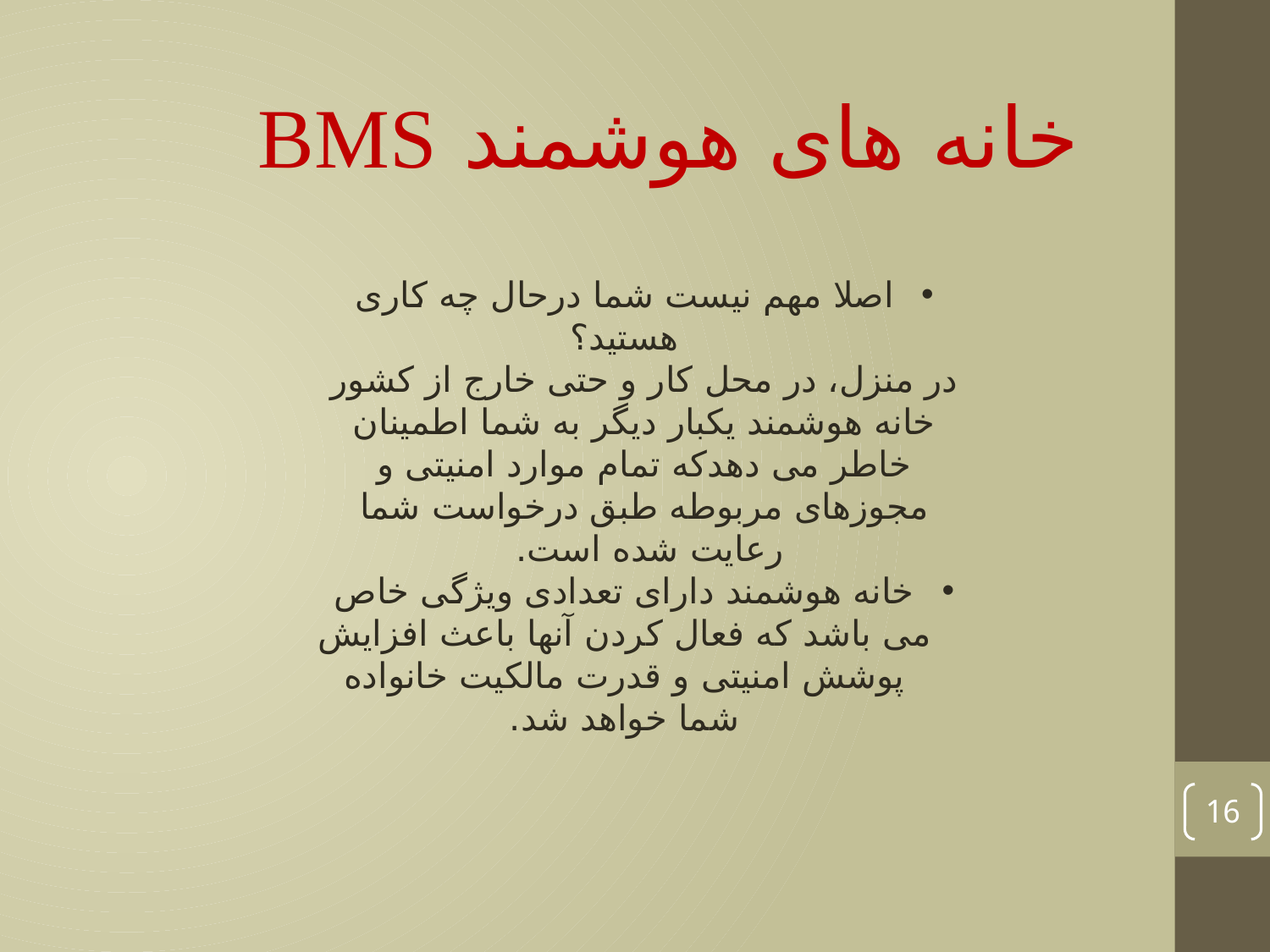

خانه های هوشمند BMS
اصلا مهم نیست شما درحال چه کاری هستید؟
در منزل، در محل کار و حتی خارج از کشور خانه هوشمند یکبار دیگر به شما اطمینان خاطر می دهدکه تمام موارد امنیتی و مجوزهای مربوطه طبق درخواست شما رعایت شده است.
خانه هوشمند دارای تعدادی ویژگی خاص می باشد که فعال کردن آنها باعث افزایش پوشش امنیتی و قدرت مالکیت خانواده شما خواهد شد.
16